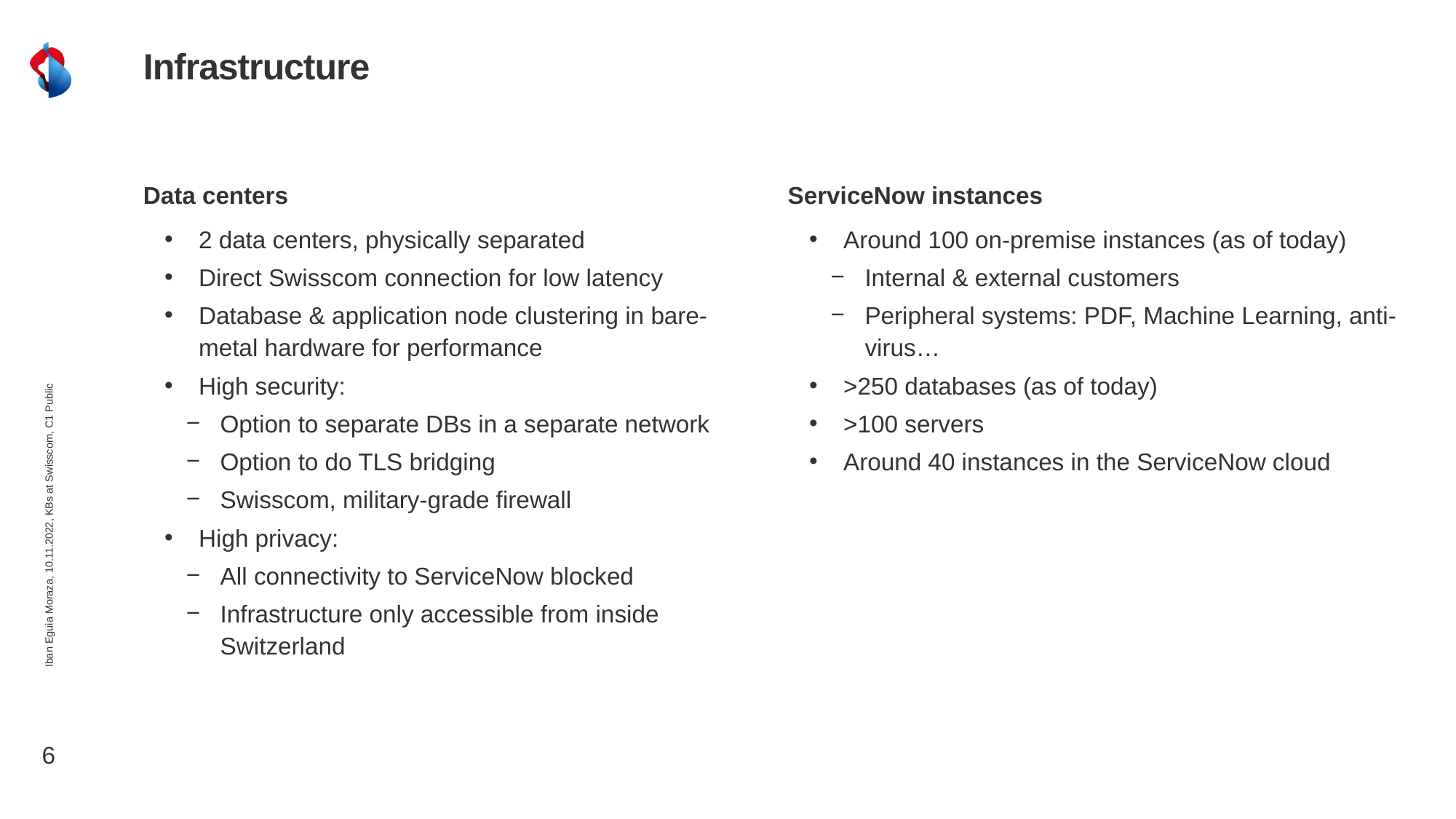

# Infrastructure
Data centers
2 data centers, physically separated
Direct Swisscom connection for low latency
Database & application node clustering in bare-metal hardware for performance
High security:
Option to separate DBs in a separate network
Option to do TLS bridging
Swisscom, military-grade firewall
High privacy:
All connectivity to ServiceNow blocked
Infrastructure only accessible from inside Switzerland

ServiceNow instances
Around 100 on-premise instances (as of today)
Internal & external customers
Peripheral systems: PDF, Machine Learning, anti-virus…
>250 databases (as of today)
>100 servers
Around 40 instances in the ServiceNow cloud

Iban Eguia Moraza, 10.11.2022, KBs at Swisscom, C1 Public
6